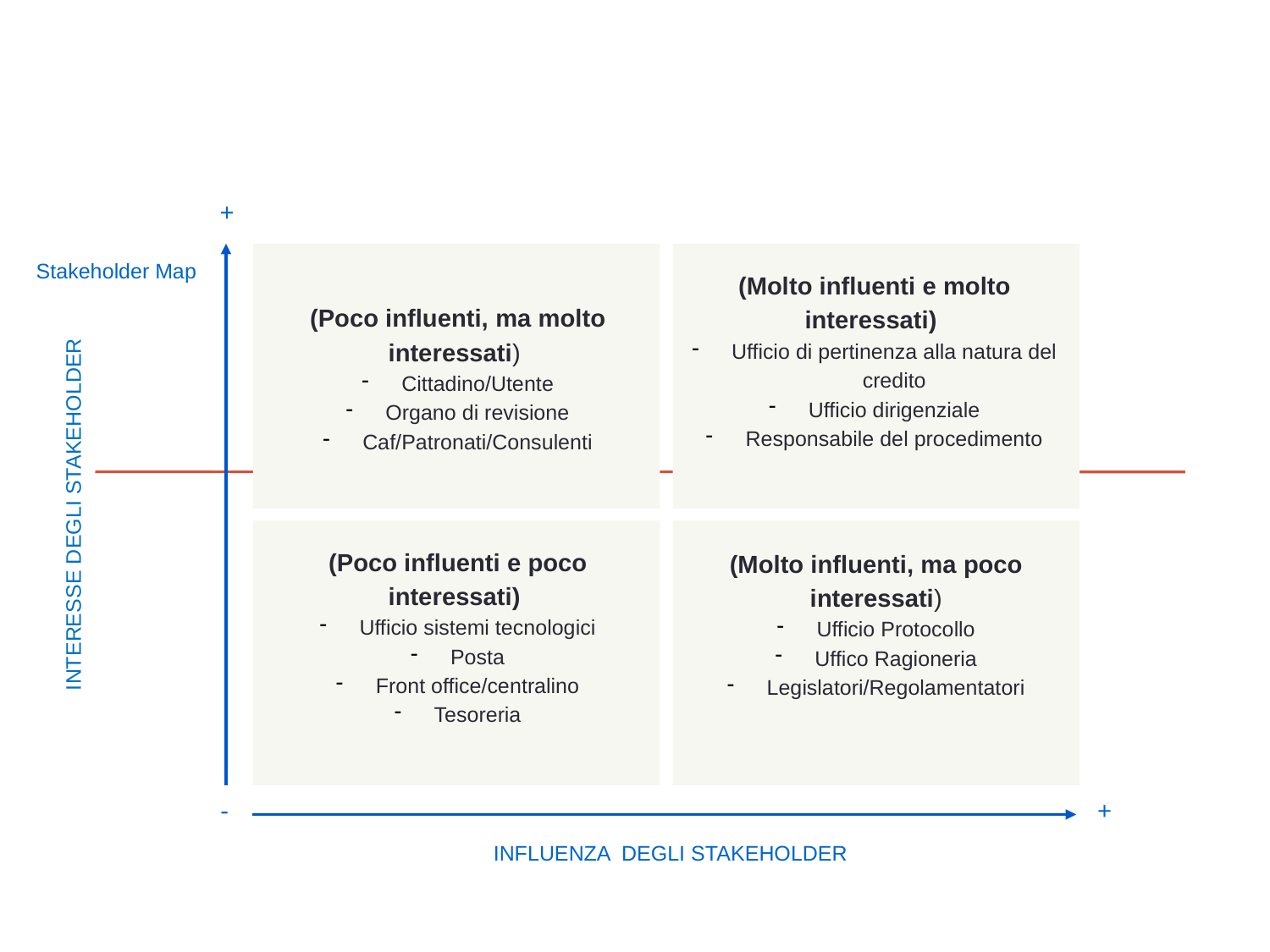

+
(Poco influenti, ma molto interessati)
Cittadino/Utente
Organo di revisione
Caf/Patronati/Consulenti
(Molto influenti e molto interessati)
Ufficio di pertinenza alla natura del credito
Ufficio dirigenziale
Responsabile del procedimento

Stakeholder Map
INTERESSE DEGLI STAKEHOLDER
(Poco influenti e poco interessati)
Ufficio sistemi tecnologici
Posta
Front office/centralino
Tesoreria

(Molto influenti, ma poco interessati)
Ufficio Protocollo
Uffico Ragioneria
Legislatori/Regolamentatori

-
+
INFLUENZA  DEGLI STAKEHOLDER